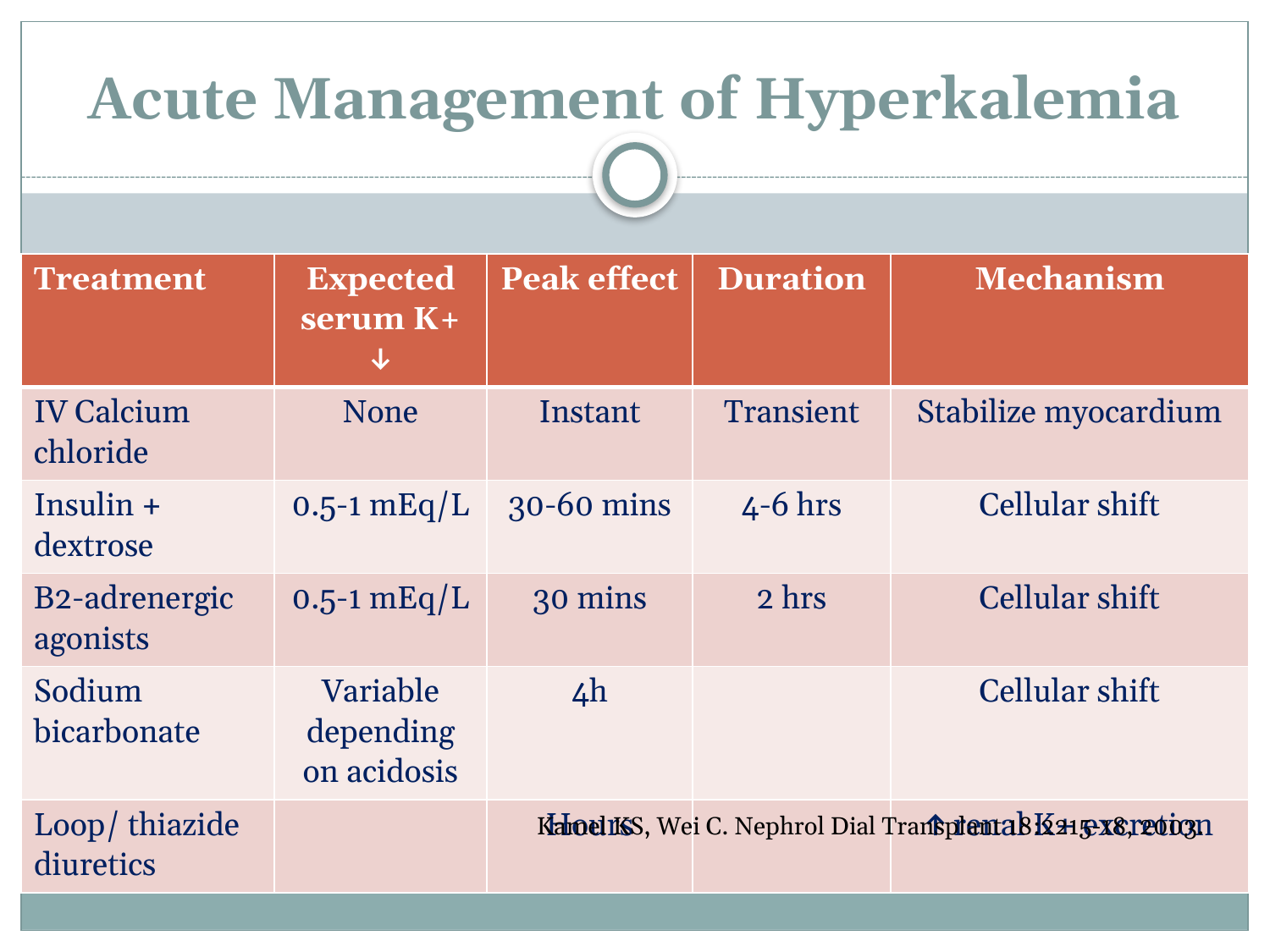

# Acute Management of Hyperkalemia
| Treatment | Expected serum K+ ↓ | Peak effect | Duration | Mechanism |
| --- | --- | --- | --- | --- |
| IV Calcium chloride | None | Instant | Transient | Stabilize myocardium |
| Insulin + dextrose | 0.5-1 mEq/L | 30-60 mins | 4-6 hrs | Cellular shift |
| B2-adrenergic agonists | 0.5-1 mEq/L | 30 mins | 2 hrs | Cellular shift |
| Sodium bicarbonate | Variable depending on acidosis | 4h |  | Cellular shift |
| Loop/ thiazide diuretics |  | Hours |  | ↑ renal K+ excretion |
Kamel KS, Wei C. Nephrol Dial Transplant 18:2215-18, 2003.